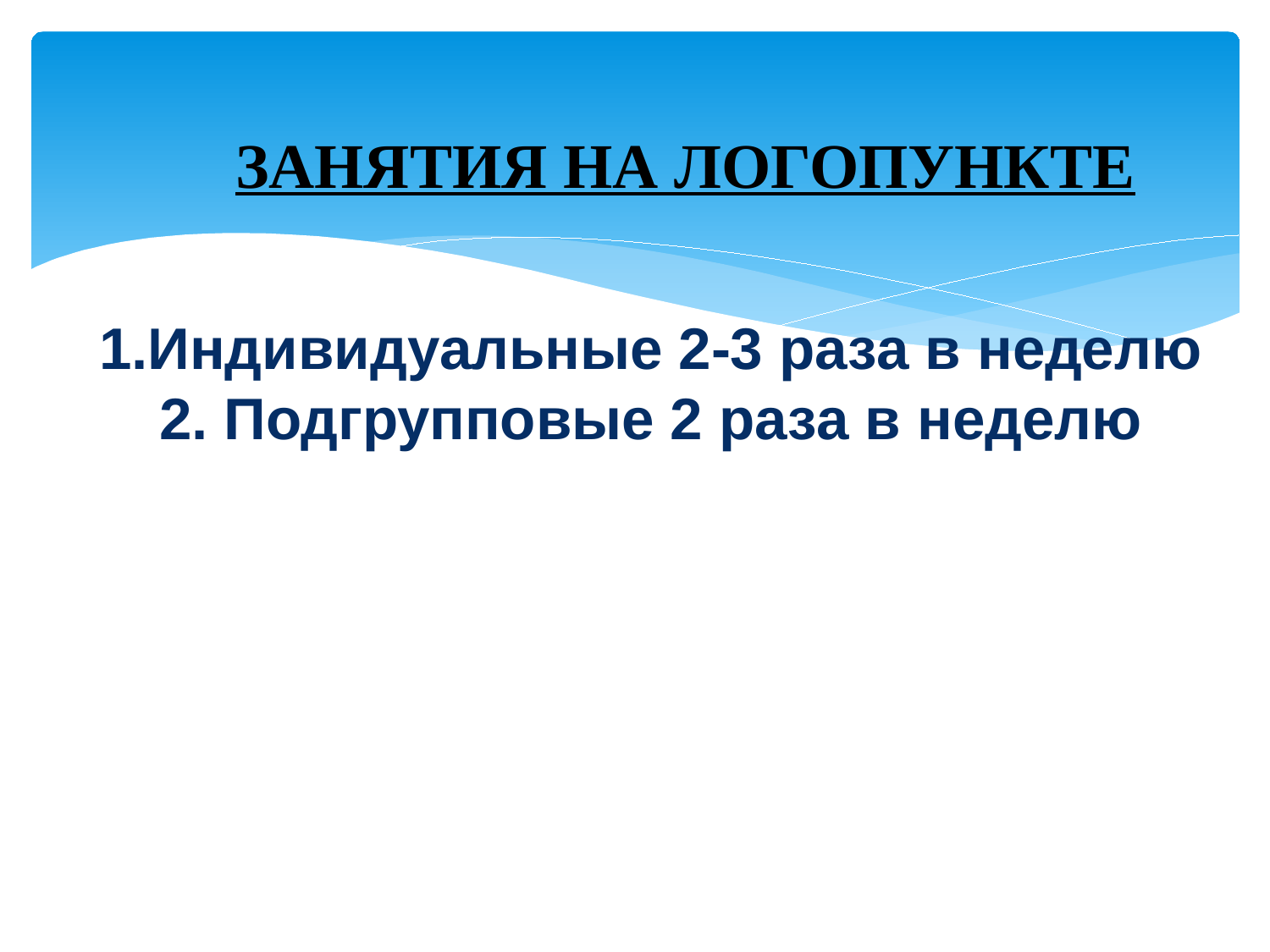

ЗАНЯТИЯ НА ЛОГОПУНКТЕ
# 1.Индивидуальные 2-3 раза в неделю 2. Подгрупповые 2 раза в неделю